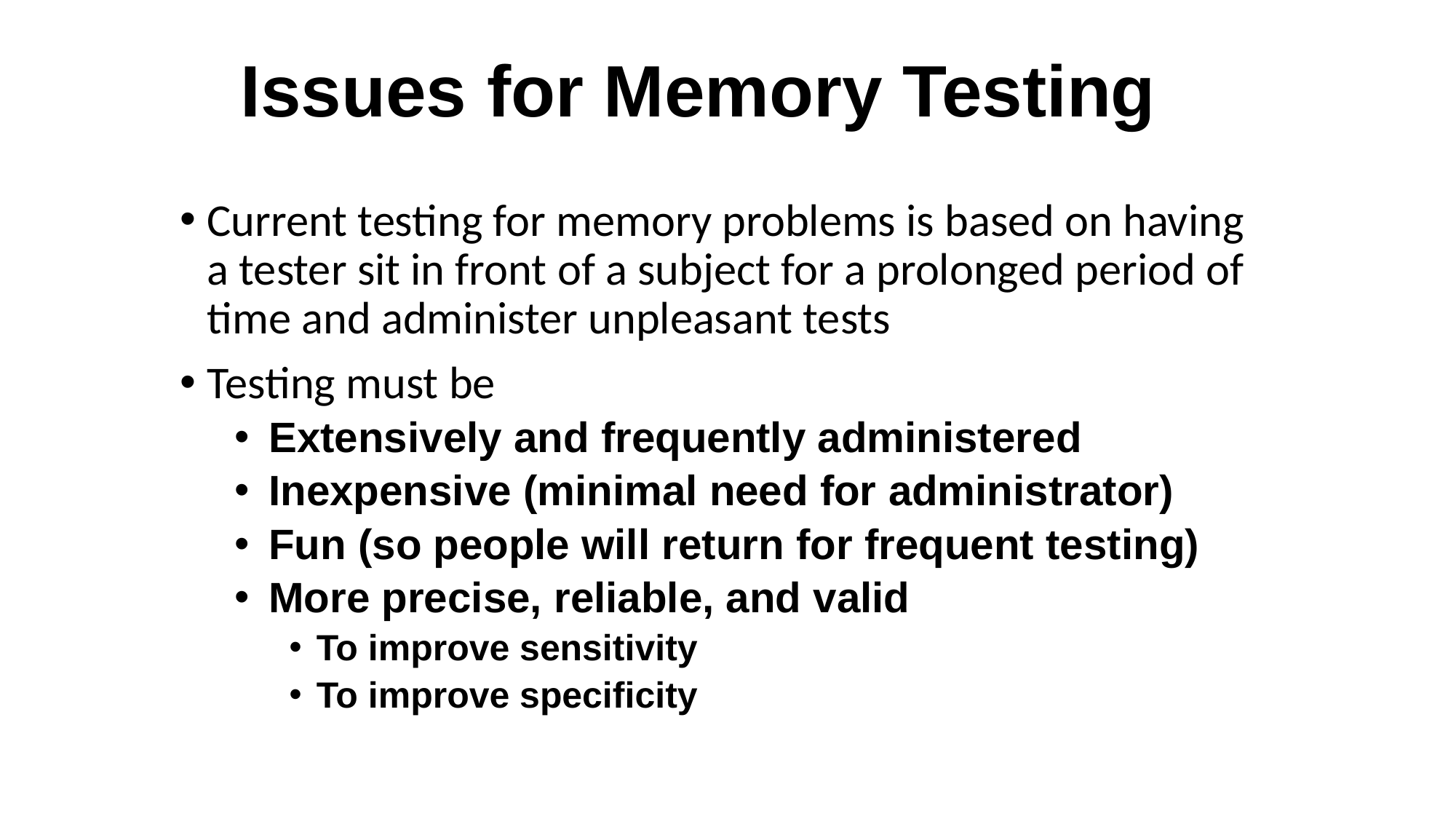

# Issues for Memory Testing
Current testing for memory problems is based on having a tester sit in front of a subject for a prolonged period of time and administer unpleasant tests
Testing must be
Extensively and frequently administered
Inexpensive (minimal need for administrator)
Fun (so people will return for frequent testing)
More precise, reliable, and valid
To improve sensitivity
To improve specificity